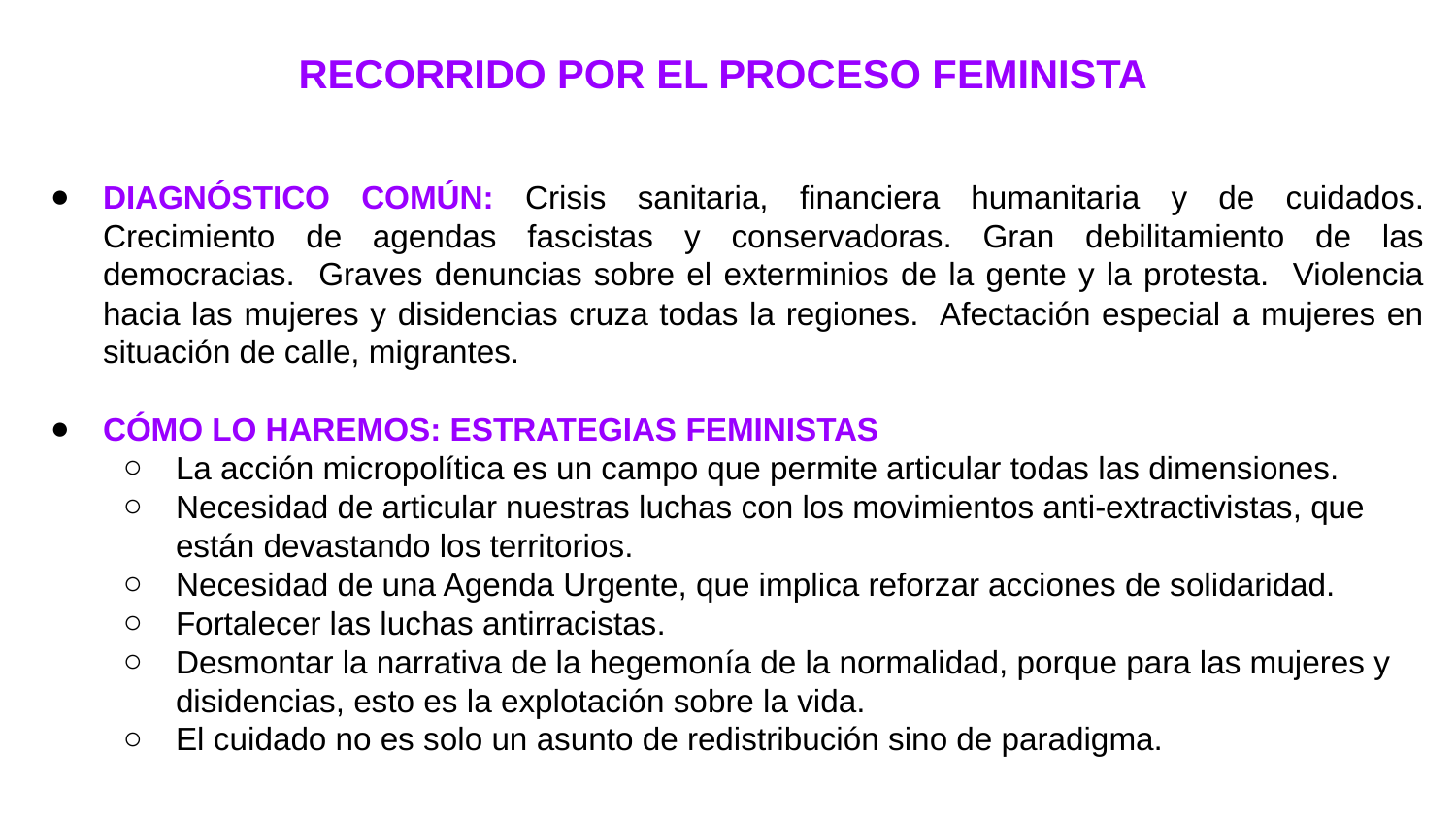

RECORRIDO POR EL PROCESO FEMINISTA

DIAGNÓSTICO COMÚN: Crisis sanitaria, financiera humanitaria y de cuidados. Crecimiento de agendas fascistas y conservadoras. Gran debilitamiento de las democracias.  Graves denuncias sobre el exterminios de la gente y la protesta.  Violencia hacia las mujeres y disidencias cruza todas la regiones.  Afectación especial a mujeres en situación de calle, migrantes.

CÓMO LO HAREMOS: ESTRATEGIAS FEMINISTAS
La acción micropolítica es un campo que permite articular todas las dimensiones.
Necesidad de articular nuestras luchas con los movimientos anti-extractivistas, que están devastando los territorios.
Necesidad de una Agenda Urgente, que implica reforzar acciones de solidaridad.
Fortalecer las luchas antirracistas.
Desmontar la narrativa de la hegemonía de la normalidad, porque para las mujeres y disidencias, esto es la explotación sobre la vida.
El cuidado no es solo un asunto de redistribución sino de paradigma.